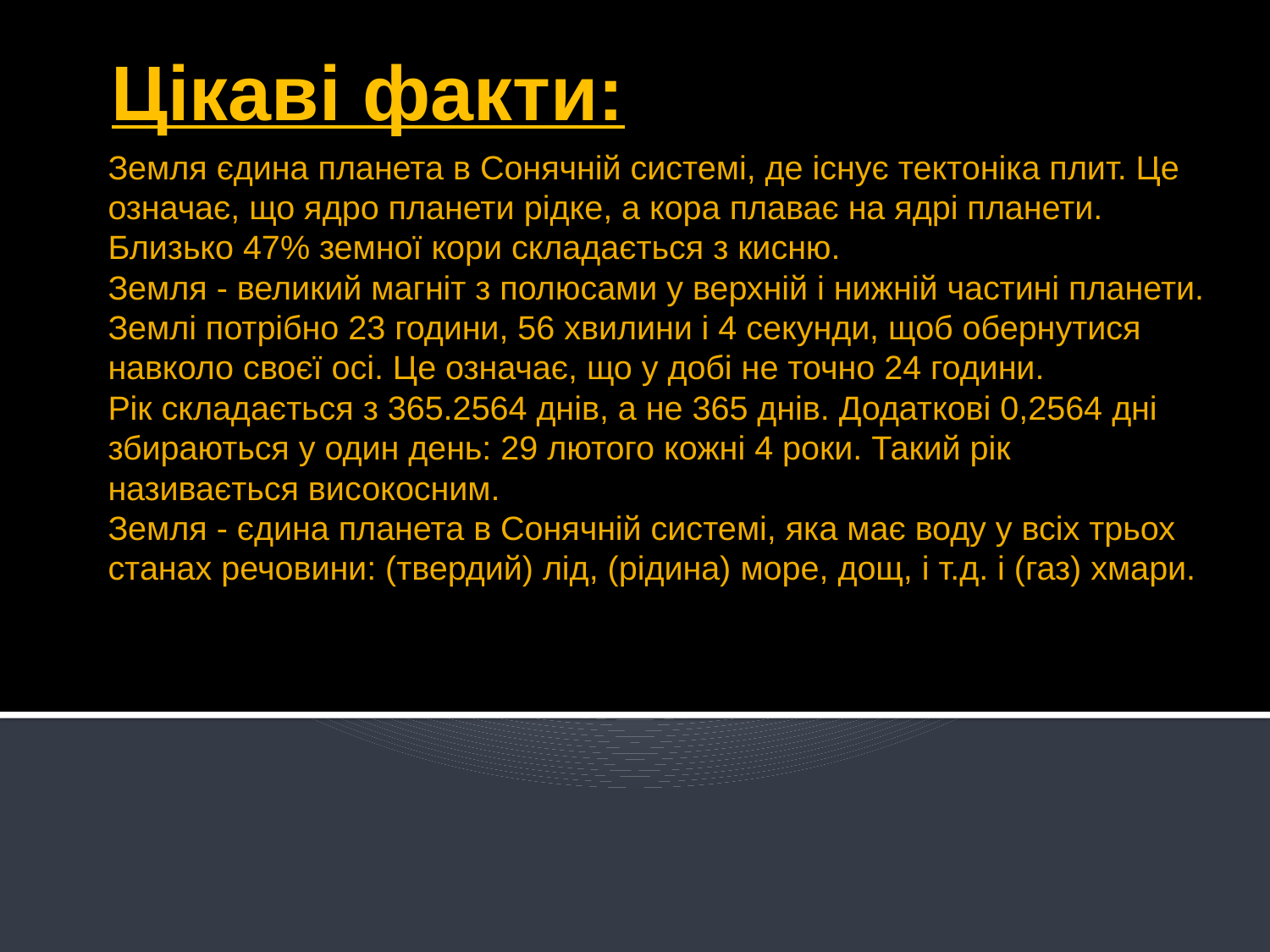

Цікаві факти:
# Земля єдина планета в Сонячній системі, де існує тектоніка плит. Це означає, що ядро планети ​​рідке, а кора плаває на ядрі планети. Близько 47% земної кори складається з кисню. Земля - великий магніт з полюсами у верхній і нижній частині планети. Землі потрібно 23 години, 56 хвилини і 4 секунди, щоб обернутися навколо своєї осі. Це означає, що у добі не точно 24 години. Рік складається з 365.2564 днів, а не 365 днів. Додаткові 0,2564 дні збираються у один день: 29 лютого кожні 4 роки. Такий рік називається високосним. Земля - єдина планета в Сонячній системі, яка має воду у всіх трьох станах речовини: (твердий) лід, (рідина) море, дощ, і т.д. і (газ) хмари.